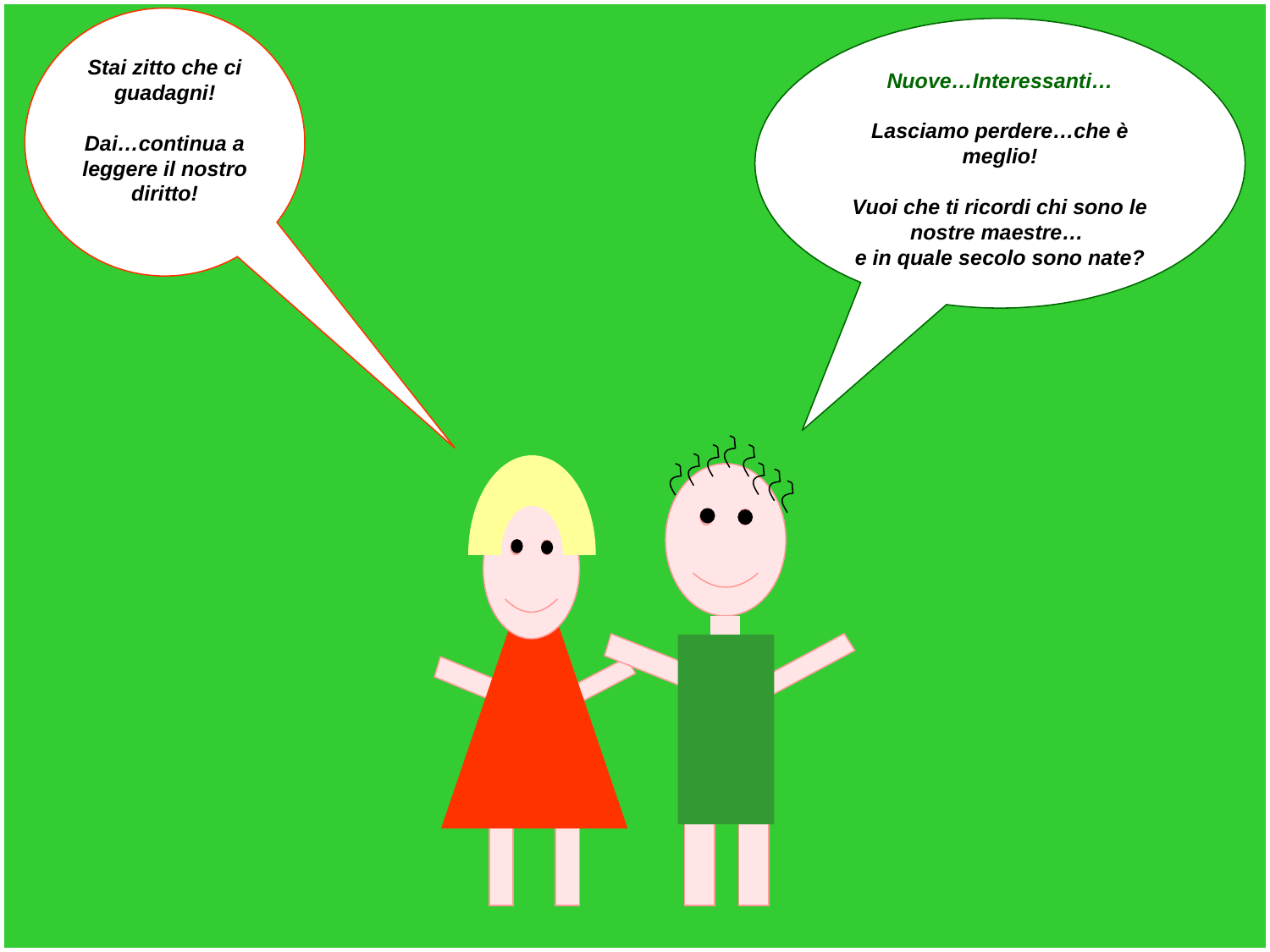

Stai zitto che ci guadagni!

Dai…continua a leggere il nostro diritto!
Nuove…Interessanti…

Lasciamo perdere…che è meglio!

Vuoi che ti ricordi chi sono le nostre maestre…
e in quale secolo sono nate?